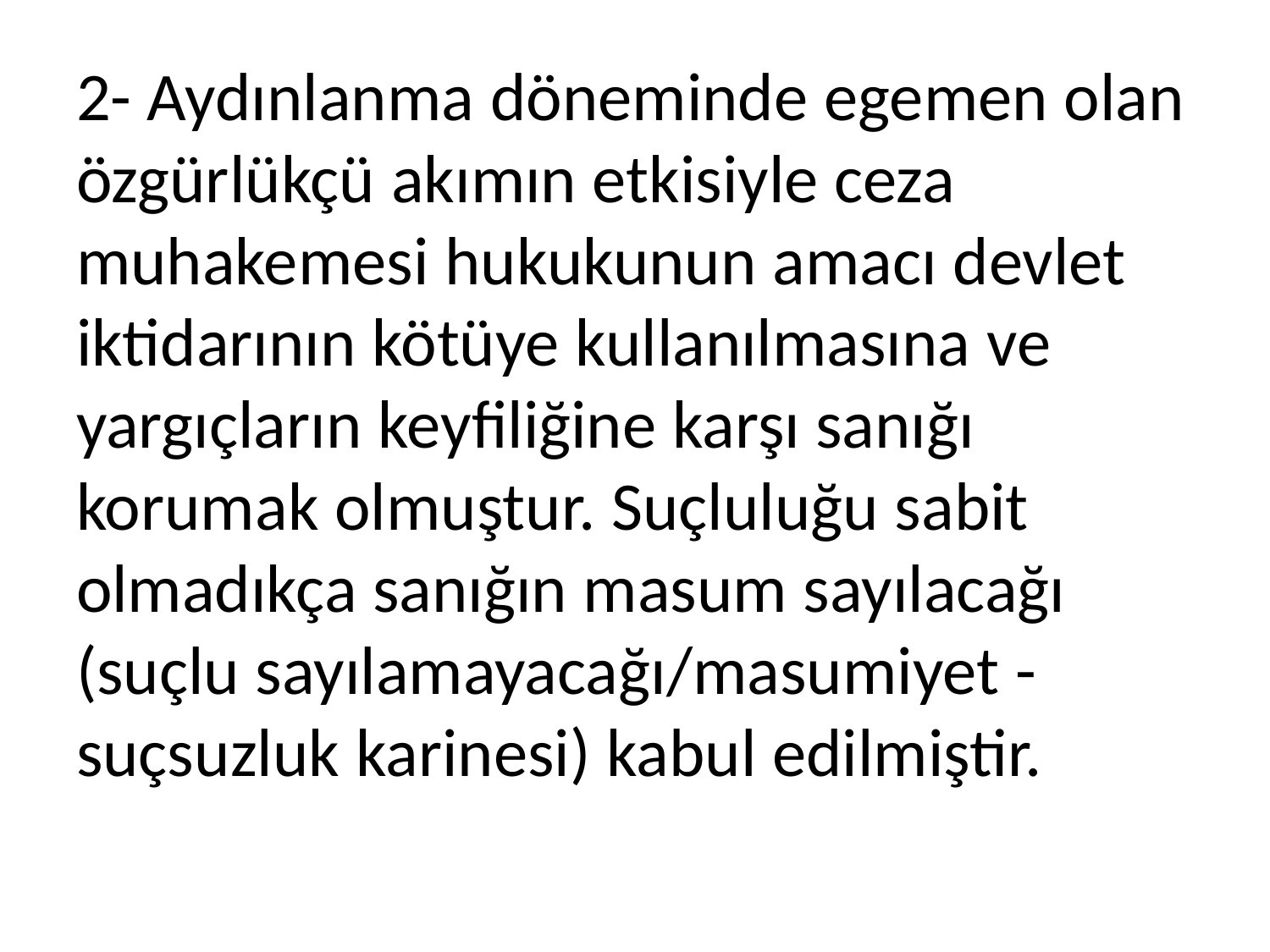

# 2- Aydınlanma döneminde egemen olan özgürlükçü akımın etkisiyle ceza muhakemesi hukukunun amacı devlet iktidarının kötüye kullanılmasına ve yargıçların keyfiliğine karşı sanığı korumak olmuştur. Suçluluğu sabit olmadıkça sanığın masum sayılacağı (suçlu sayılamayacağı/masumiyet - suçsuzluk karinesi) kabul edilmiştir.